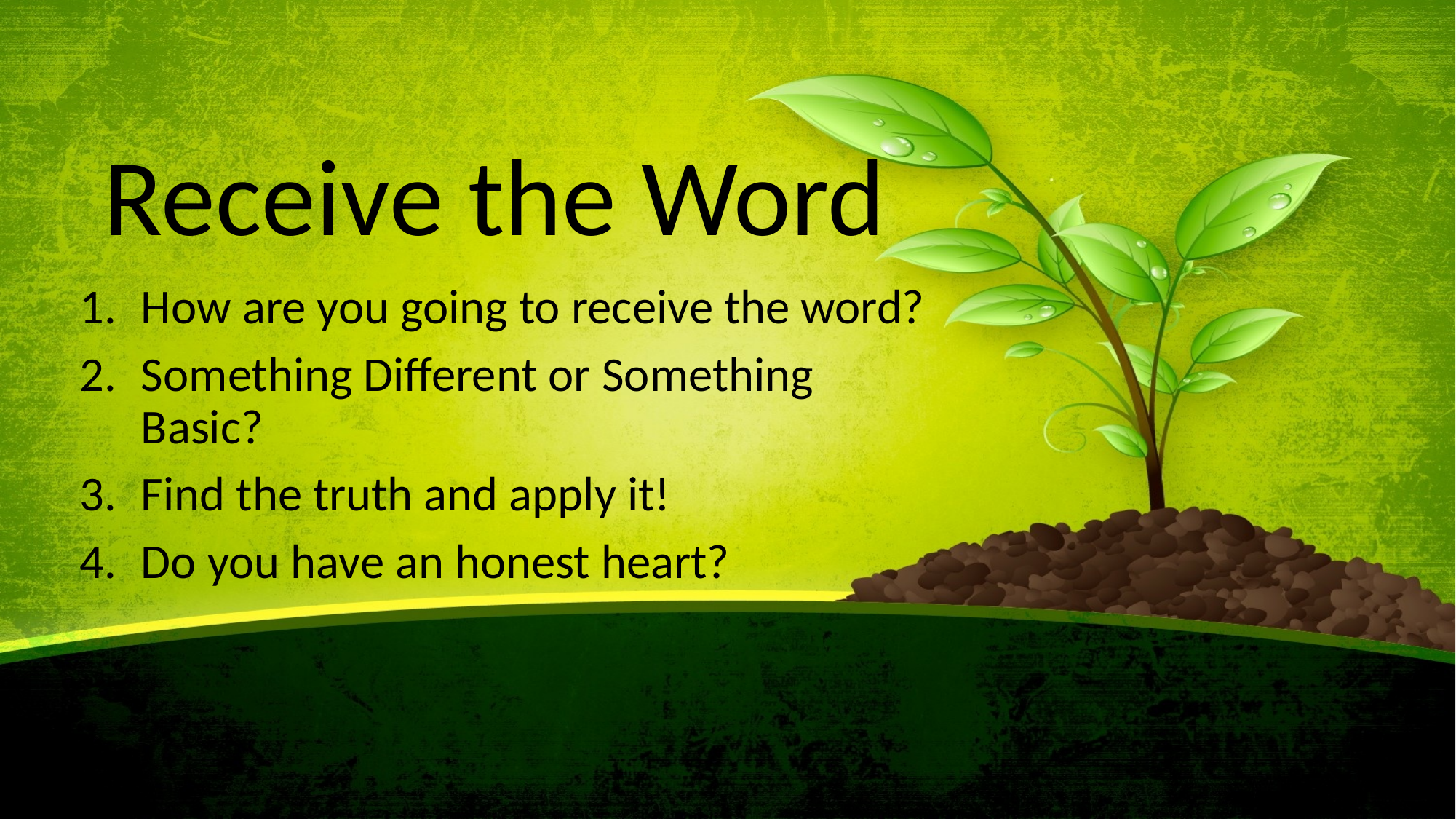

# Receive the Word
How are you going to receive the word?
Something Different or Something Basic?
Find the truth and apply it!
Do you have an honest heart?